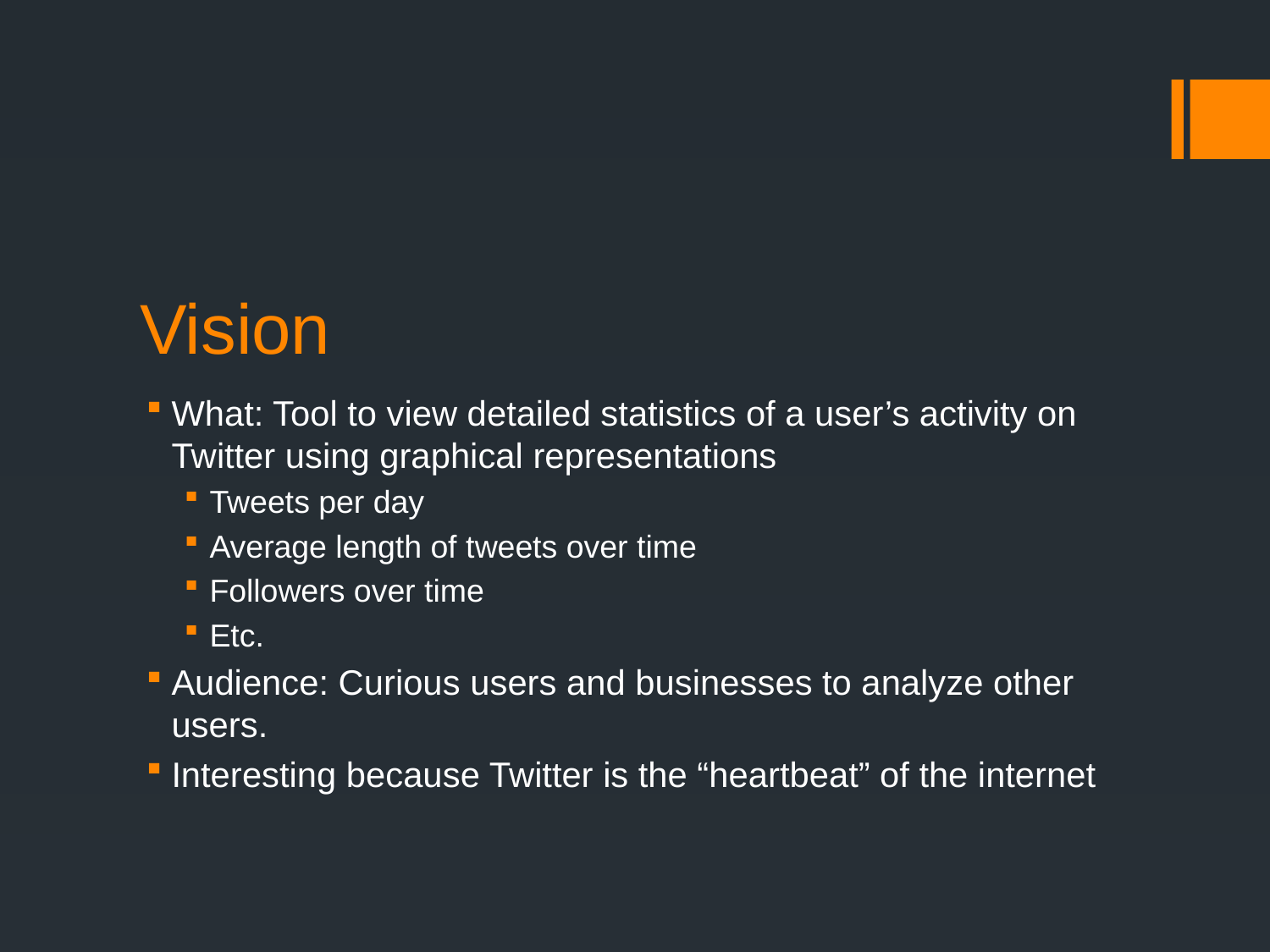

# Vision
What: Tool to view detailed statistics of a user’s activity on Twitter using graphical representations
Tweets per day
Average length of tweets over time
Followers over time
Etc.
Audience: Curious users and businesses to analyze other users.
Interesting because Twitter is the “heartbeat” of the internet